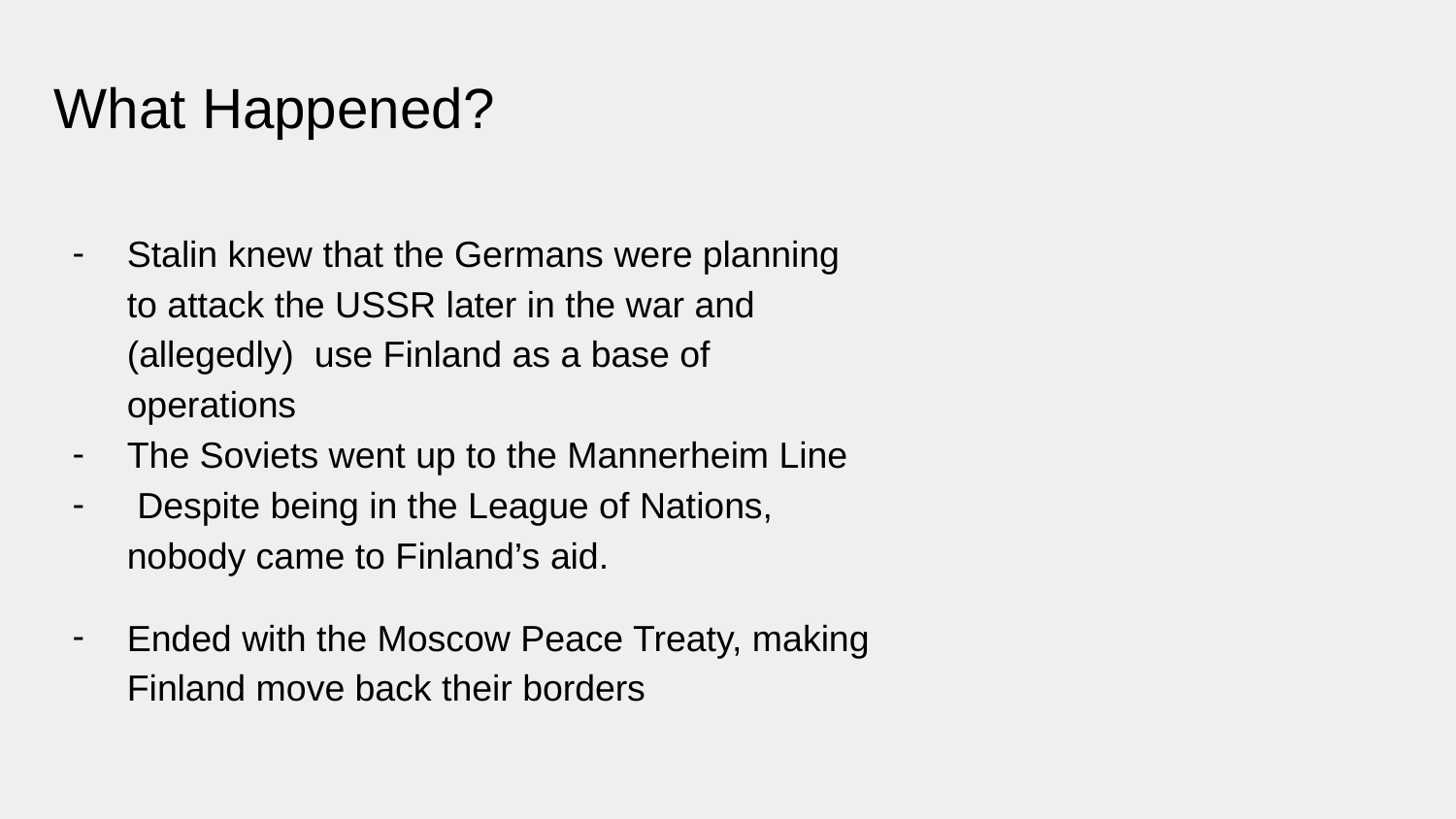

# What Happened?
Stalin knew that the Germans were planning to attack the USSR later in the war and (allegedly)  use Finland as a base of operations
The Soviets went up to the Mannerheim Line
 Despite being in the League of Nations, nobody came to Finland’s aid.
Ended with the Moscow Peace Treaty, making Finland move back their borders